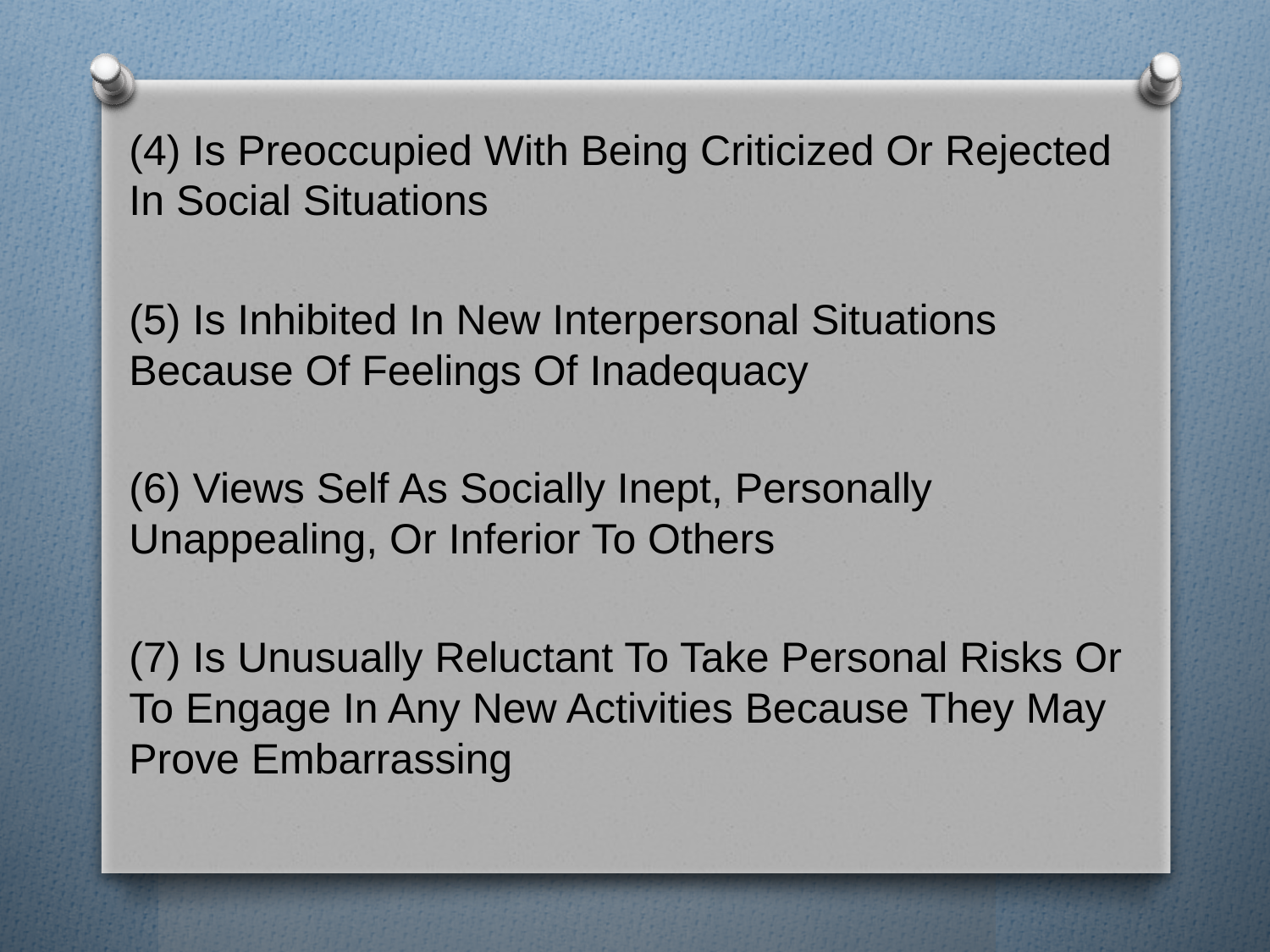

(4) Is Preoccupied With Being Criticized Or Rejected In Social Situations

(5) Is Inhibited In New Interpersonal Situations Because Of Feelings Of Inadequacy

(6) Views Self As Socially Inept, Personally Unappealing, Or Inferior To Others

(7) Is Unusually Reluctant To Take Personal Risks Or To Engage In Any New Activities Because They May Prove Embarrassing